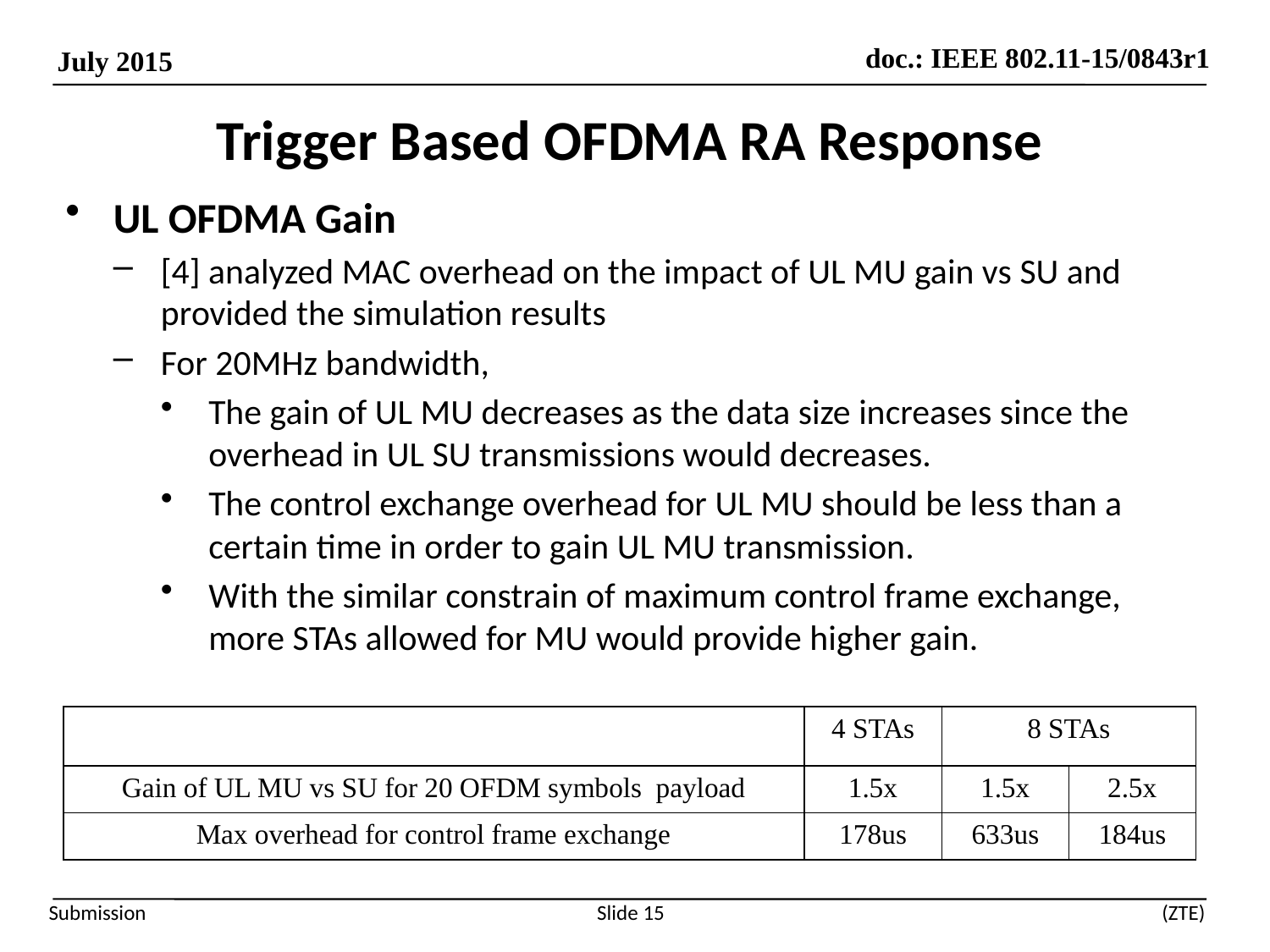

# Trigger Based OFDMA RA Response
UL OFDMA Gain
[4] analyzed MAC overhead on the impact of UL MU gain vs SU and provided the simulation results
For 20MHz bandwidth,
The gain of UL MU decreases as the data size increases since the overhead in UL SU transmissions would decreases.
The control exchange overhead for UL MU should be less than a certain time in order to gain UL MU transmission.
With the similar constrain of maximum control frame exchange,  more STAs allowed for MU would provide higher gain.

|  | 4 STAs | 8 STAs |  |
| --- | --- | --- | --- |
| Gain of UL MU vs SU for 20 OFDM symbols payload | 1.5x | 1.5x | 2.5x |
| Max overhead for control frame exchange | 178us | 633us | 184us |
Slide 15